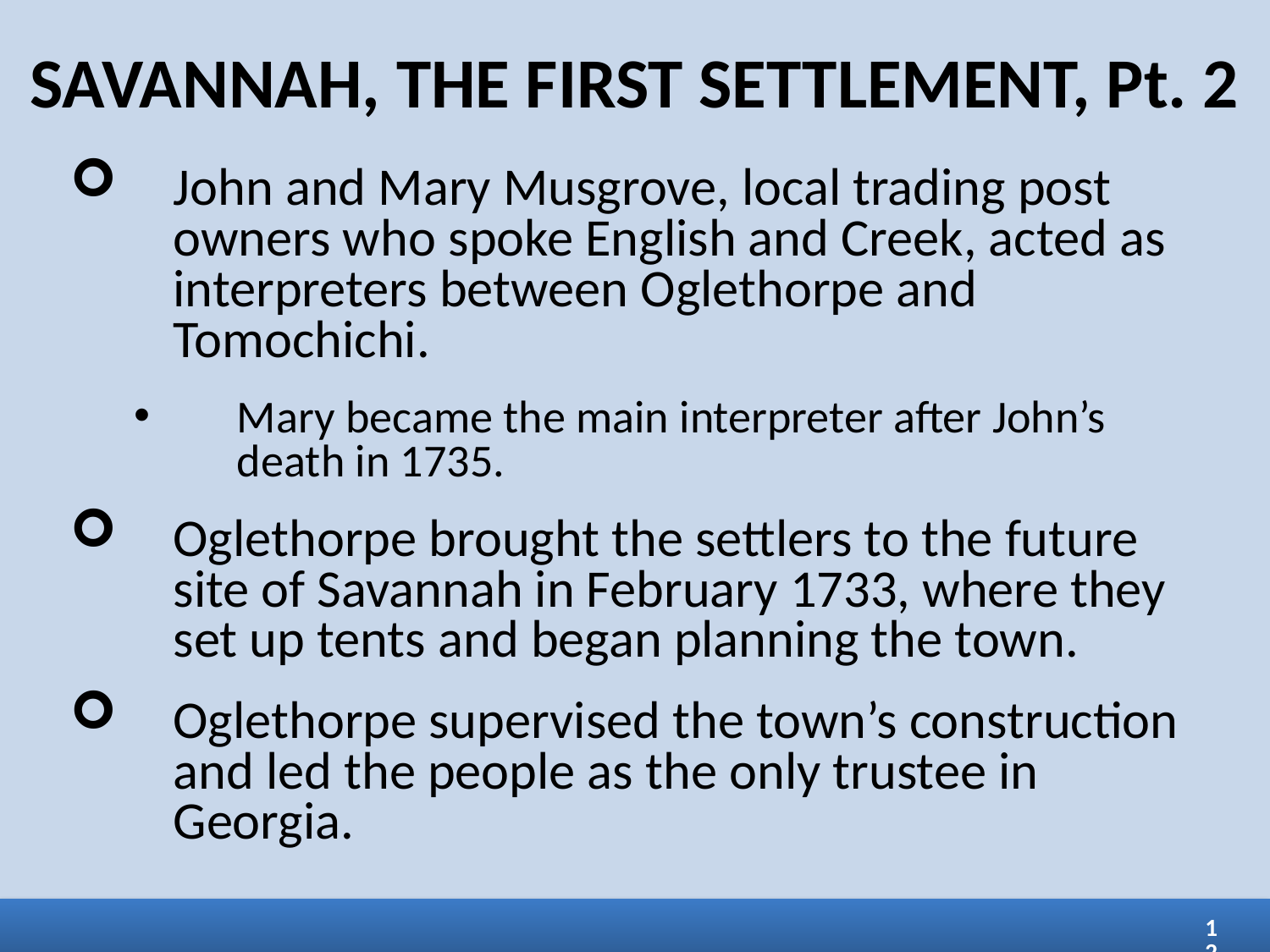

SAVANNAH, THE FIRST SETTLEMENT, Pt. 2
John and Mary Musgrove, local trading post owners who spoke English and Creek, acted as interpreters between Oglethorpe and Tomochichi.
Mary became the main interpreter after John’s death in 1735.
Oglethorpe brought the settlers to the future site of Savannah in February 1733, where they set up tents and began planning the town.
Oglethorpe supervised the town’s construction and led the people as the only trustee in Georgia.
12